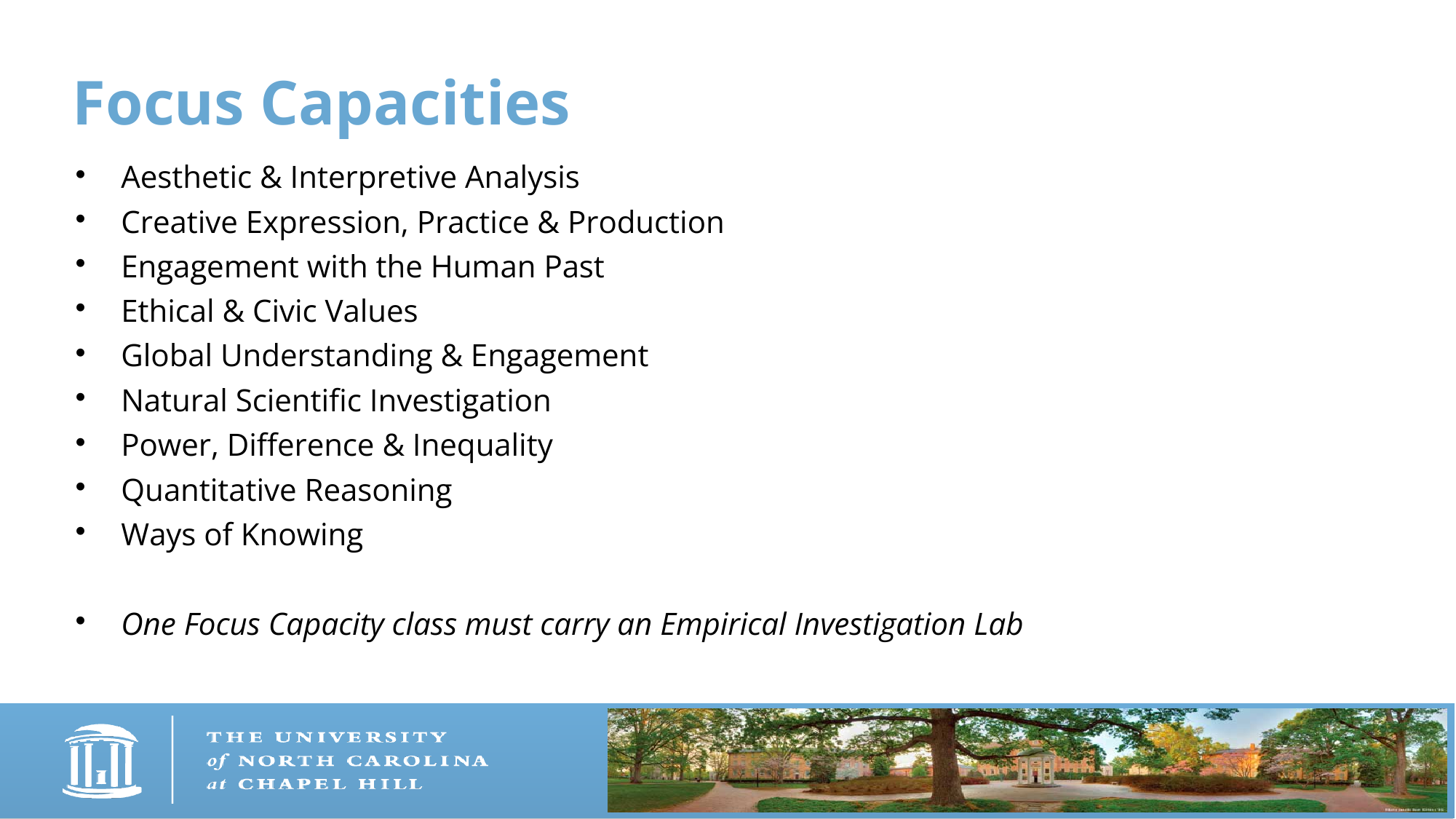

Focus Capacities
Aesthetic & Interpretive Analysis
Creative Expression, Practice & Production
Engagement with the Human Past
Ethical & Civic Values
Global Understanding & Engagement
Natural Scientific Investigation
Power, Difference & Inequality
Quantitative Reasoning
Ways of Knowing

One Focus Capacity class must carry an Empirical Investigation Lab